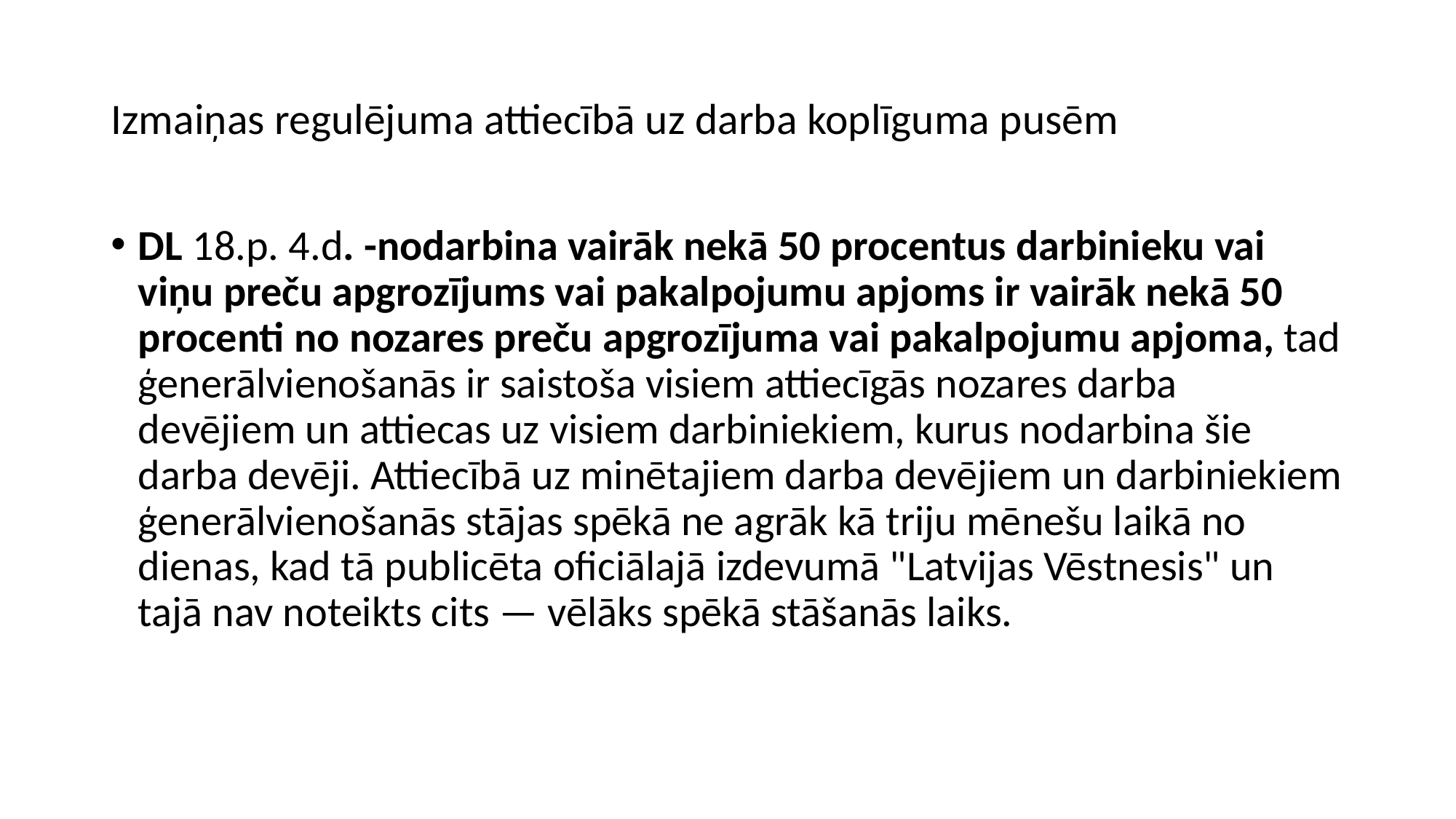

# Izmaiņas regulējuma attiecībā uz darba koplīguma pusēm
DL 18.p. 4.d. -nodarbina vairāk nekā 50 procentus darbinieku vai viņu preču apgrozījums vai pakalpojumu apjoms ir vairāk nekā 50 procenti no nozares preču apgrozījuma vai pakalpojumu apjoma, tad ģenerālvienošanās ir saistoša visiem attiecīgās nozares darba devējiem un attiecas uz visiem darbiniekiem, kurus nodarbina šie darba devēji. Attiecībā uz minētajiem darba devējiem un darbiniekiem ģenerālvienošanās stājas spēkā ne agrāk kā triju mēnešu laikā no dienas, kad tā publicēta oficiālajā izdevumā "Latvijas Vēstnesis" un tajā nav noteikts cits — vēlāks spēkā stāšanās laiks.